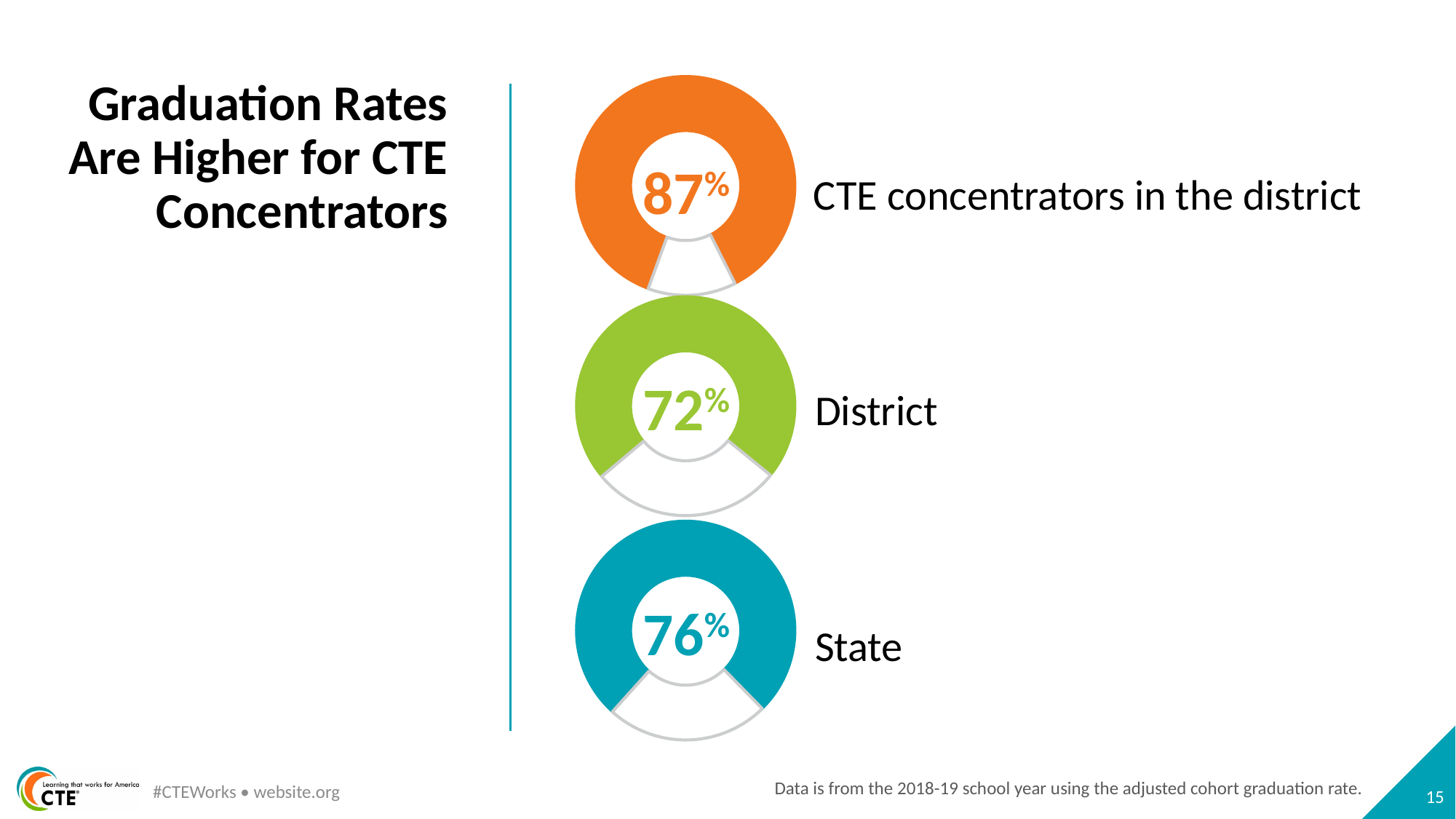

# Graduation Rates Are Higher for CTE Concentrators

### Chart

| Category | Column1 |
|---|---|
| 1st Qtr | 87.0 |
| 2nd Qtr | 13.0 |
87%
CTE concentrators in the district

### Chart

| Category | Column1 |
|---|---|
| 1st Qtr | 72.0 |
| 2nd Qtr | 28.0 |
72%
District

### Chart

| Category | Column1 |
|---|---|
| 1st Qtr | 76.0 |
| 2nd Qtr | 24.0 |
76%
State
#CTEWorks • website.org
Data is from the 2018-19 school year using the adjusted cohort graduation rate.
15